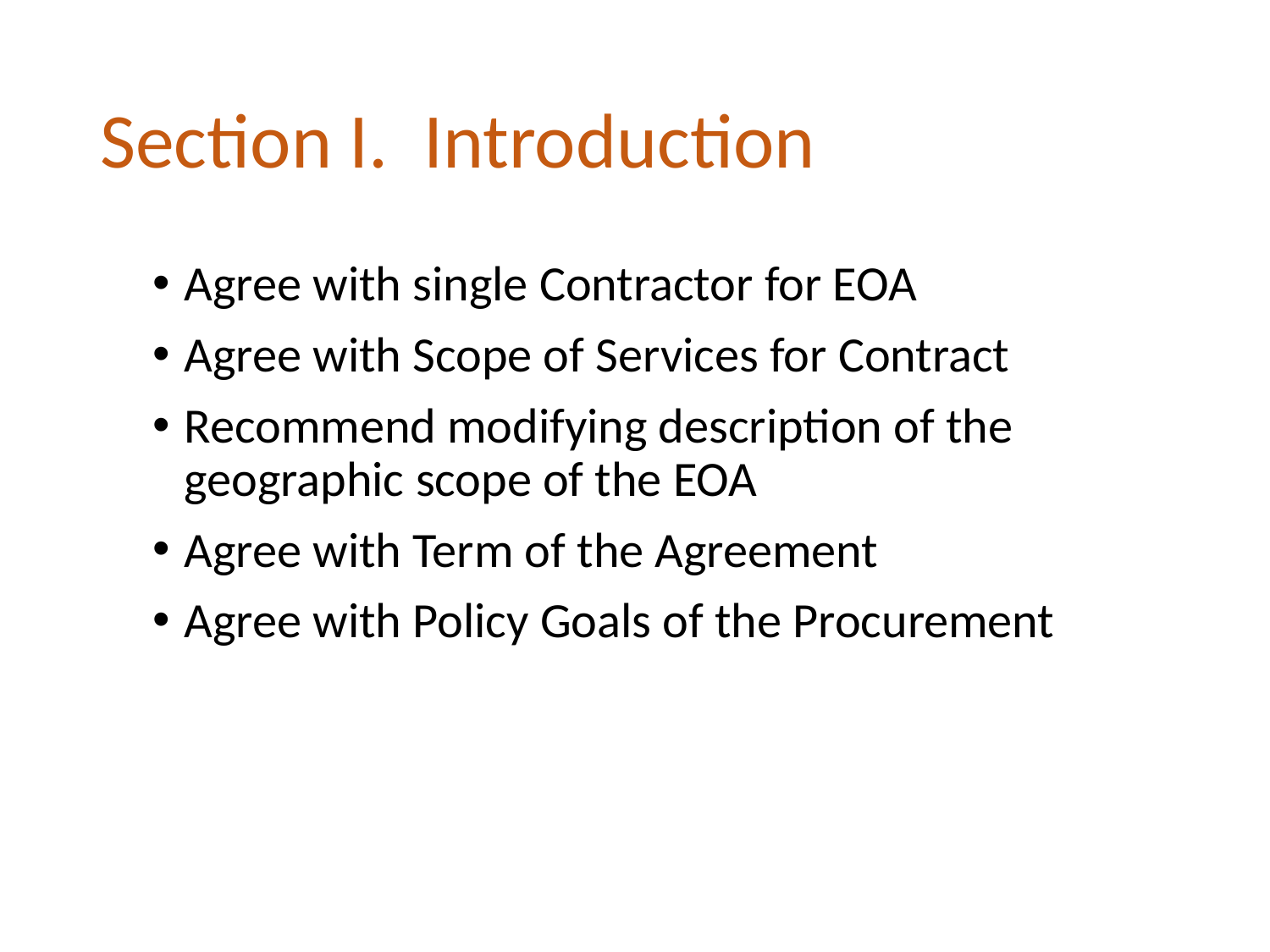

# Section I.  Introduction
Agree with single Contractor for EOA
Agree with Scope of Services for Contract
Recommend modifying description of the geographic scope of the EOA
Agree with Term of the Agreement
Agree with Policy Goals of the Procurement